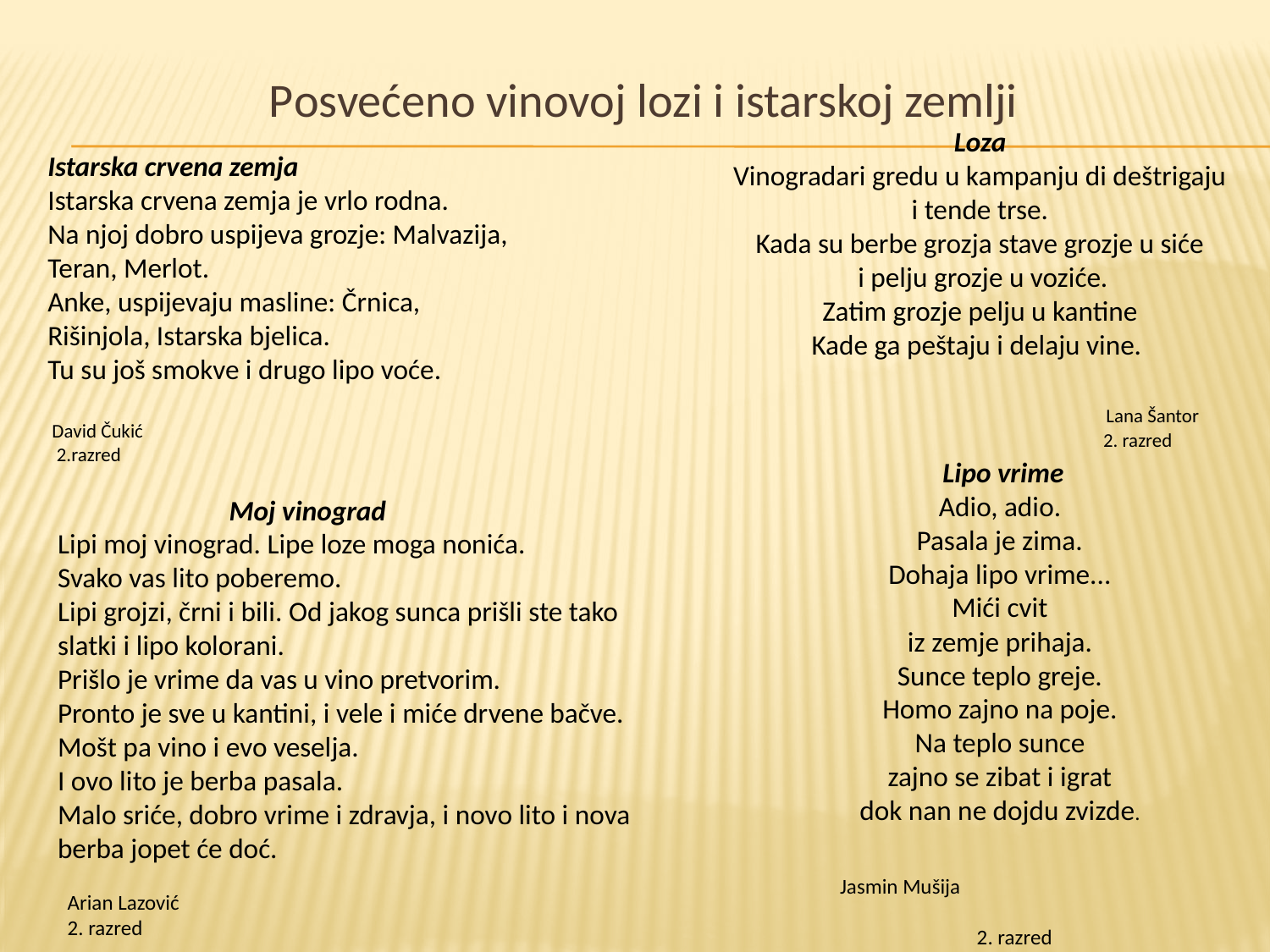

# posvećeno vinovoj lozi i istarskoj zemlji
Loza
Vinogradari gredu u kampanju di deštrigaju i tende trse.
Kada su berbe grozja stave grozje u siće
 i pelju grozje u voziće.
Zatim grozje pelju u kantine
Kade ga peštaju i delaju vine.

                                                       Lana Šantor
                                                                            2. razred

Istarska crvena zemja
Istarska crvena zemja je vrlo rodna.
Na njoj dobro uspijeva grozje: Malvazija, Teran, Merlot.
Anke, uspijevaju masline: Črnica, Rišinjola, Istarska bjelica.
Tu su još smokve i drugo lipo voće.

 David Čukić
  2.razred
 Lipo vrime
Adio, adio.
Pasala je zima.
Dohaja lipo vrime...
Mići cvit
iz zemje prihaja.
Sunce teplo greje.
Homo zajno na poje.
Na teplo sunce
zajno se zibat i igrat
dok nan ne dojdu zvizde.
                                                                                                                                                 Jasmin Mušija                                                                                                                   2. razred
                           Moj vinograd
Lipi moj vinograd. Lipe loze moga nonića.
Svako vas lito poberemo.
Lipi grojzi, črni i bili. Od jakog sunca prišli ste tako slatki i lipo kolorani.
Prišlo je vrime da vas u vino pretvorim.
Pronto je sve u kantini, i vele i miće drvene bačve.
Mošt pa vino i evo veselja.
I ovo lito je berba pasala.
Malo sriće, dobro vrime i zdravja, i novo lito i nova berba jopet će doć.

  Arian Lazović
  2. razred